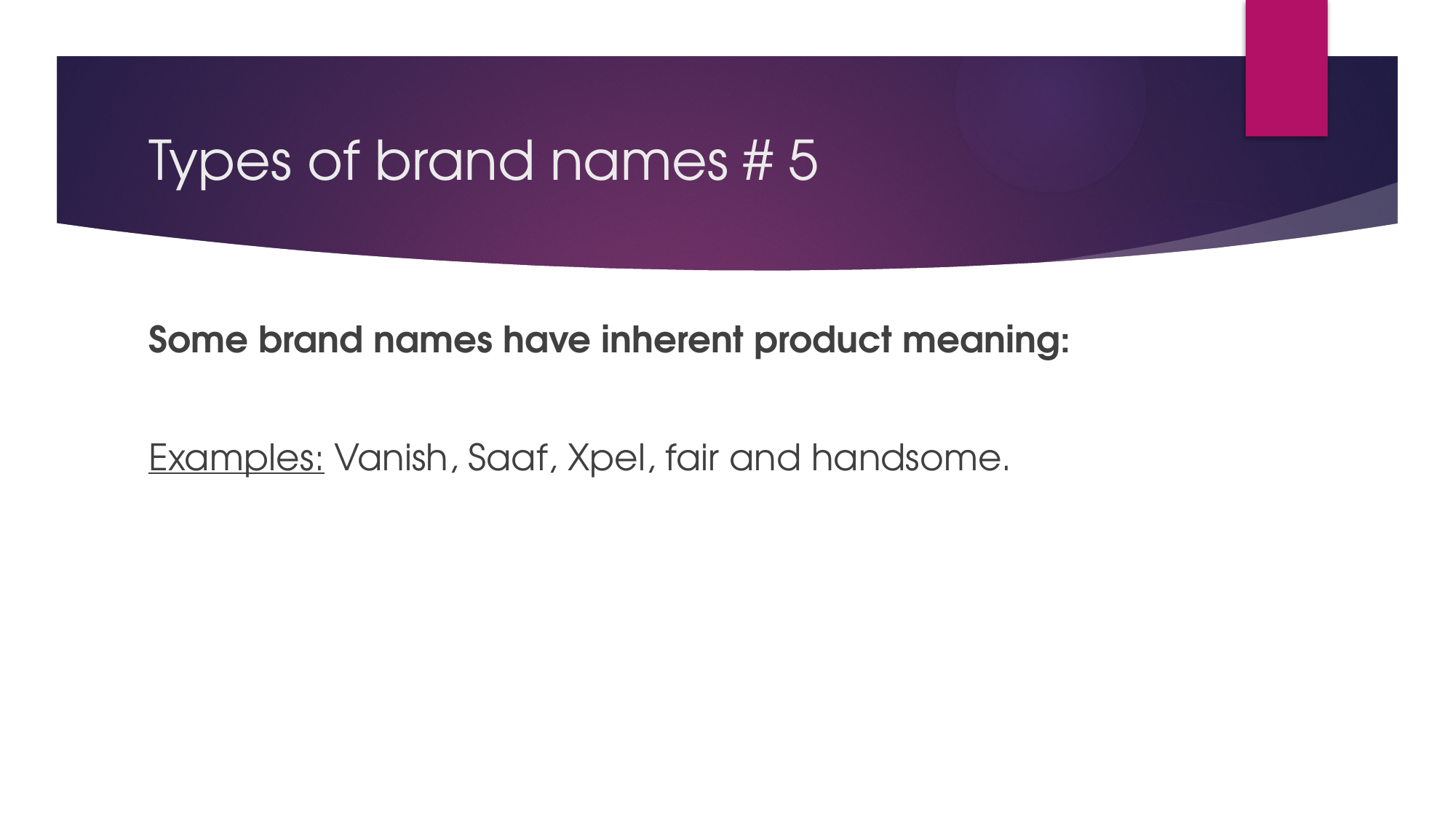

# Types of brand names # 5
Some brand names have inherent product meaning:

Examples: Vanish, Saaf, Xpel, fair and handsome.